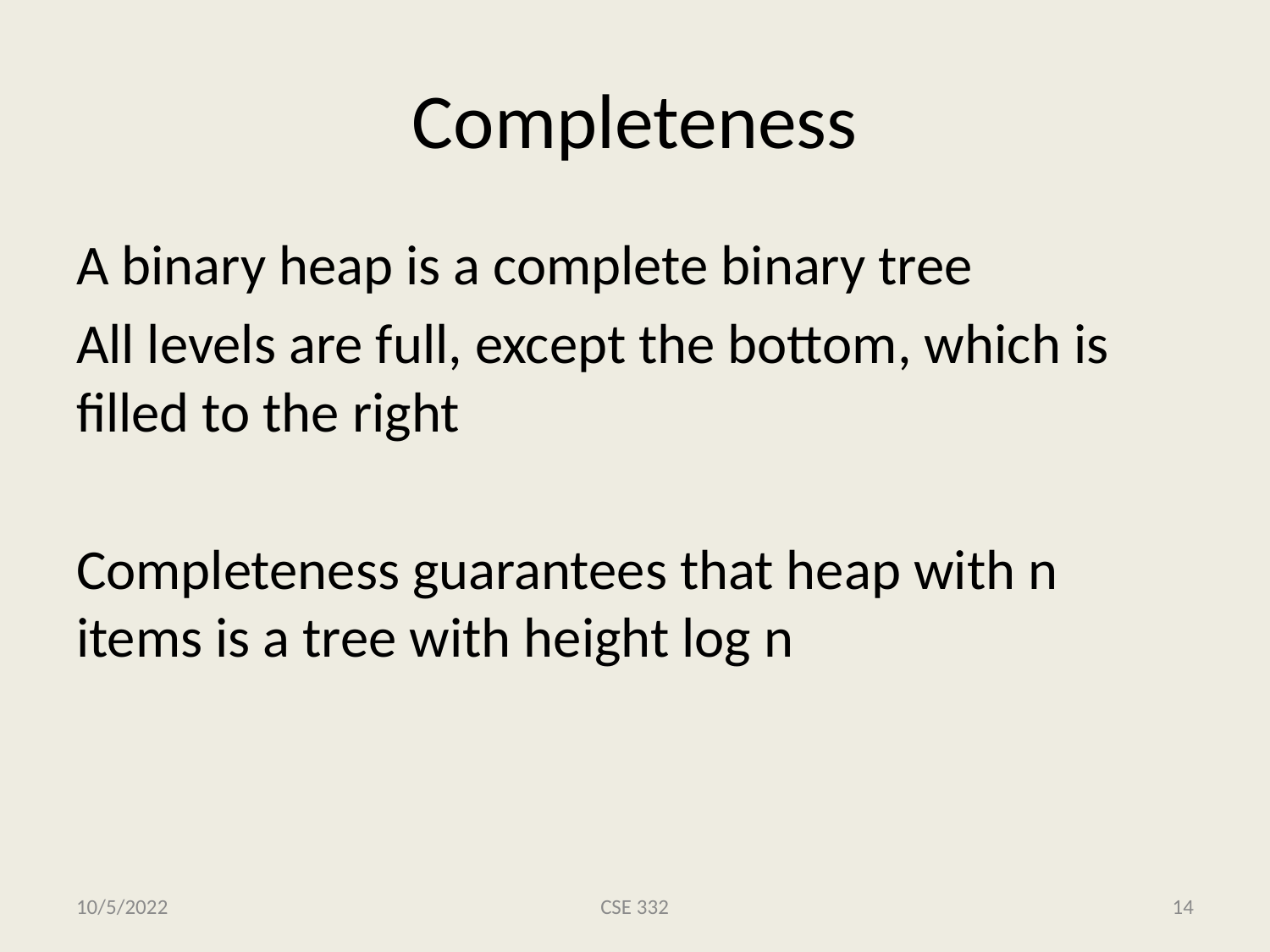

# Completeness
A binary heap is a complete binary tree
All levels are full, except the bottom, which is filled to the right

Completeness guarantees that heap with n items is a tree with height log n
10/5/2022
CSE 332
14